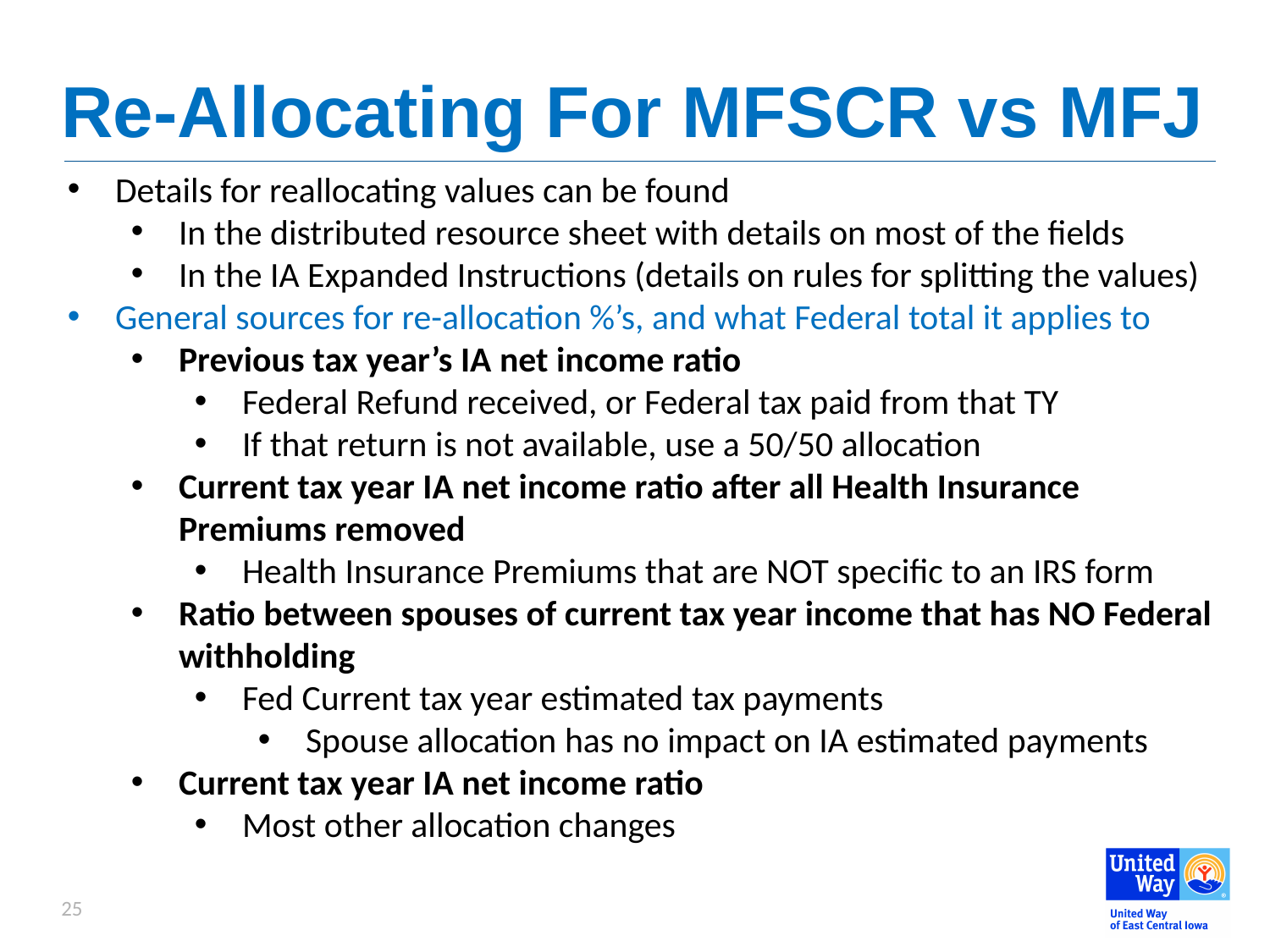

# Re-Allocating For MFSCR vs MFJ
Details for reallocating values can be found
In the distributed resource sheet with details on most of the fields
In the IA Expanded Instructions (details on rules for splitting the values)
General sources for re-allocation %’s, and what Federal total it applies to
Previous tax year’s IA net income ratio
Federal Refund received, or Federal tax paid from that TY
If that return is not available, use a 50/50 allocation
Current tax year IA net income ratio after all Health Insurance Premiums removed
Health Insurance Premiums that are NOT specific to an IRS form
Ratio between spouses of current tax year income that has NO Federal withholding
Fed Current tax year estimated tax payments
Spouse allocation has no impact on IA estimated payments
Current tax year IA net income ratio
Most other allocation changes

25